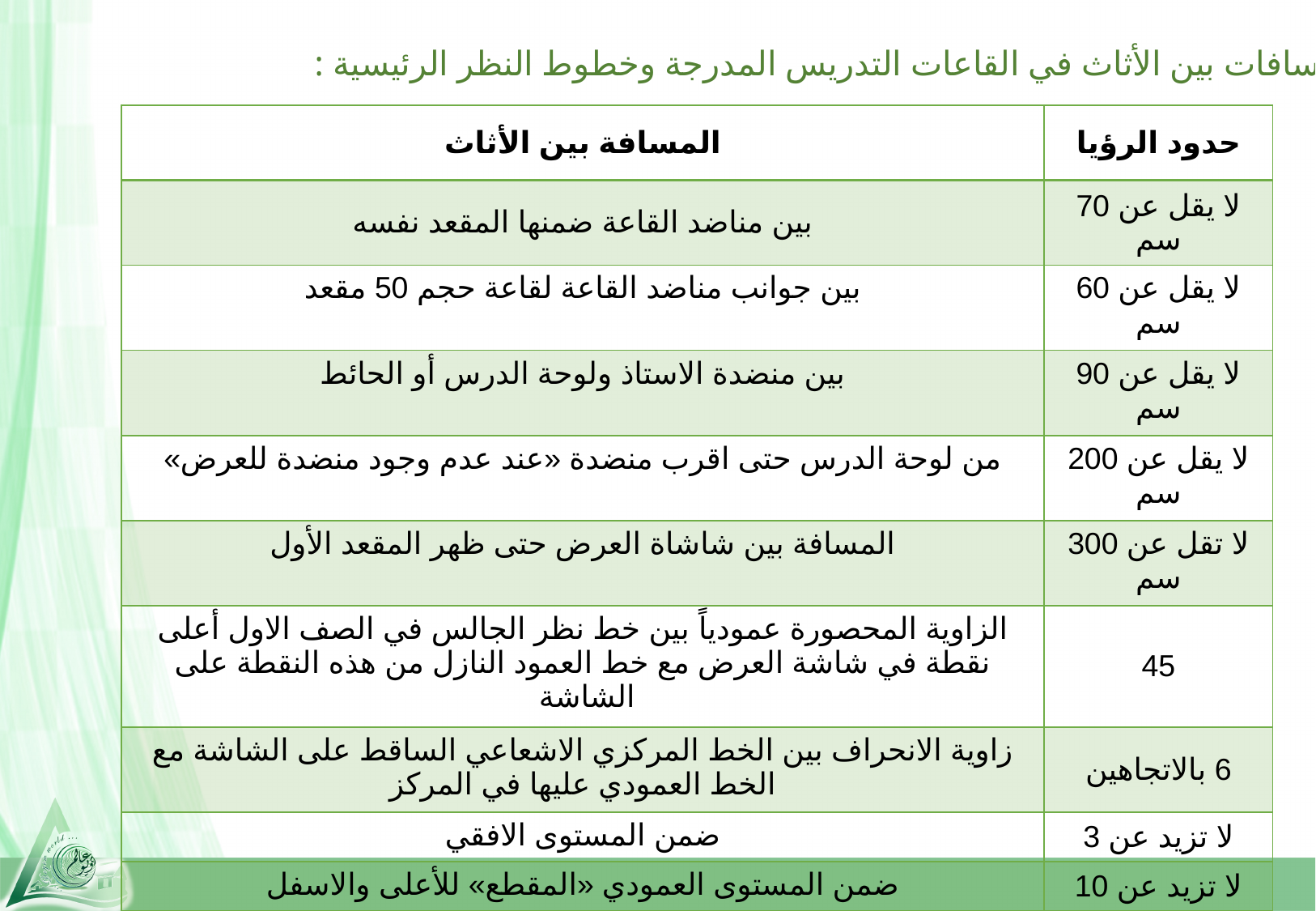

المسافات بين الأثاث في القاعات التدريس المدرجة وخطوط النظر الرئيسية :
| المسافة بين الأثاث | حدود الرؤيا |
| --- | --- |
| بين مناضد القاعة ضمنها المقعد نفسه | لا يقل عن 70 سم |
| بين جوانب مناضد القاعة لقاعة حجم 50 مقعد | لا يقل عن 60 سم |
| بين منضدة الاستاذ ولوحة الدرس أو الحائط | لا يقل عن 90 سم |
| من لوحة الدرس حتى اقرب منضدة «عند عدم وجود منضدة للعرض» | لا يقل عن 200 سم |
| المسافة بين شاشاة العرض حتى ظهر المقعد الأول | لا تقل عن 300 سم |
| الزاوية المحصورة عمودياً بين خط نظر الجالس في الصف الاول أعلى نقطة في شاشة العرض مع خط العمود النازل من هذه النقطة على الشاشة | 45 |
| زاوية الانحراف بين الخط المركزي الاشعاعي الساقط على الشاشة مع الخط العمودي عليها في المركز | 6 بالاتجاهين |
| ضمن المستوى الافقي | لا تزيد عن 3 |
| ضمن المستوى العمودي «المقطع» للأعلى والاسفل | لا تزيد عن 10 |
| الزاوية الأفقية بين خط النظر وأبعد نقطة للوحة الكتابية مع الخط الافقي بمستوى اللوحة وعلى ارتفاع نظر الجالسين | 30 |
| أقل ارتفاع لخط النظر للجالس الأمامي والمتجه نحو أقرب خط لمنضدة العرض في قاعات ذات 100 مقعد أو أكثر | 12سم |